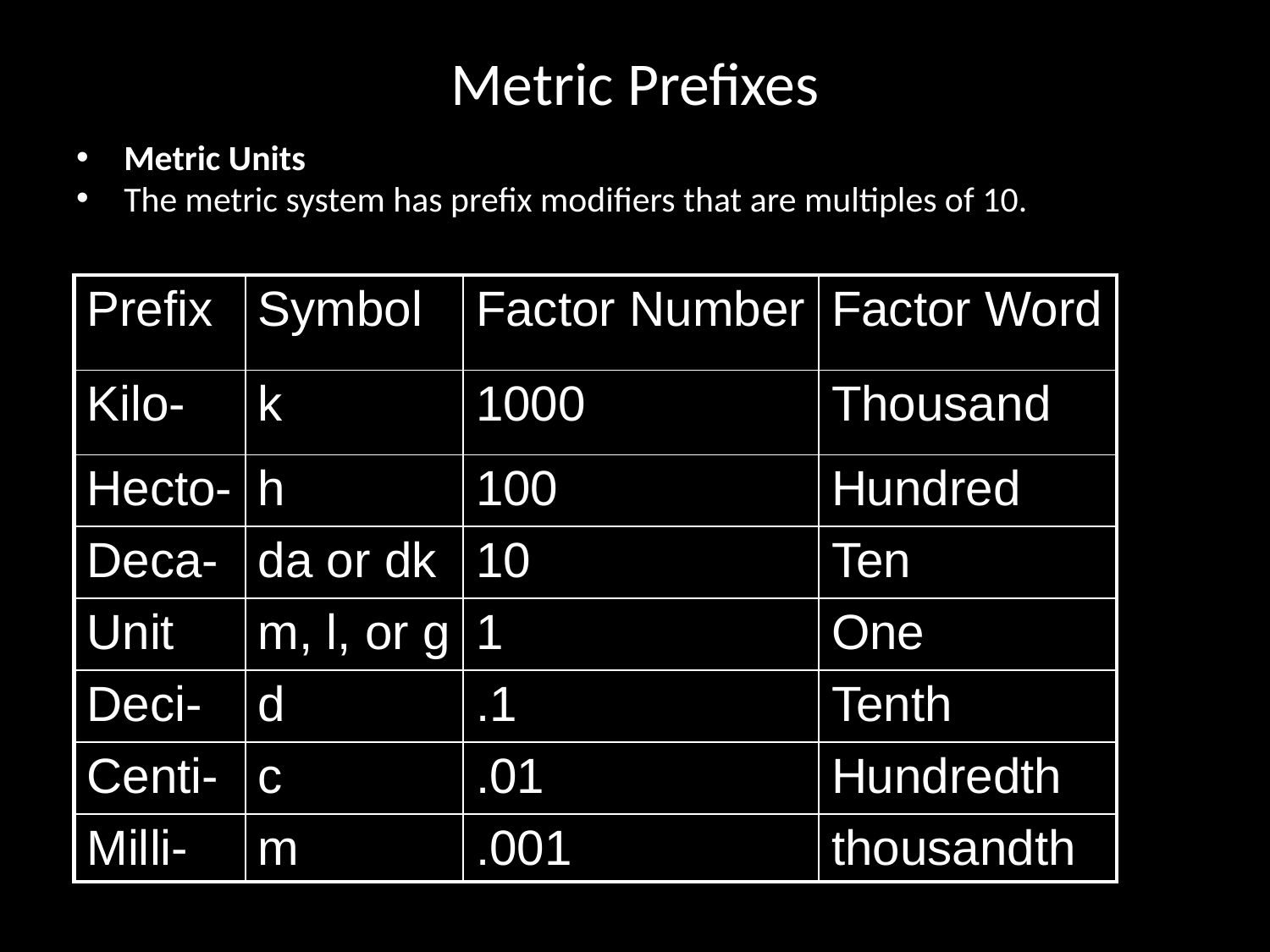

# Metric Prefixes
Metric Units
The metric system has prefix modifiers that are multiples of 10.

| Prefix | Symbol | Factor Number | Factor Word |
| --- | --- | --- | --- |
| Kilo- | k | 1000 | Thousand |
| Hecto- | h | 100 | Hundred |
| Deca- | da or dk | 10 | Ten |
| Unit | m, l, or g | 1 | One |
| Deci- | d | .1 | Tenth |
| Centi- | c | .01 | Hundredth |
| Milli- | m | .001 | thousandth |